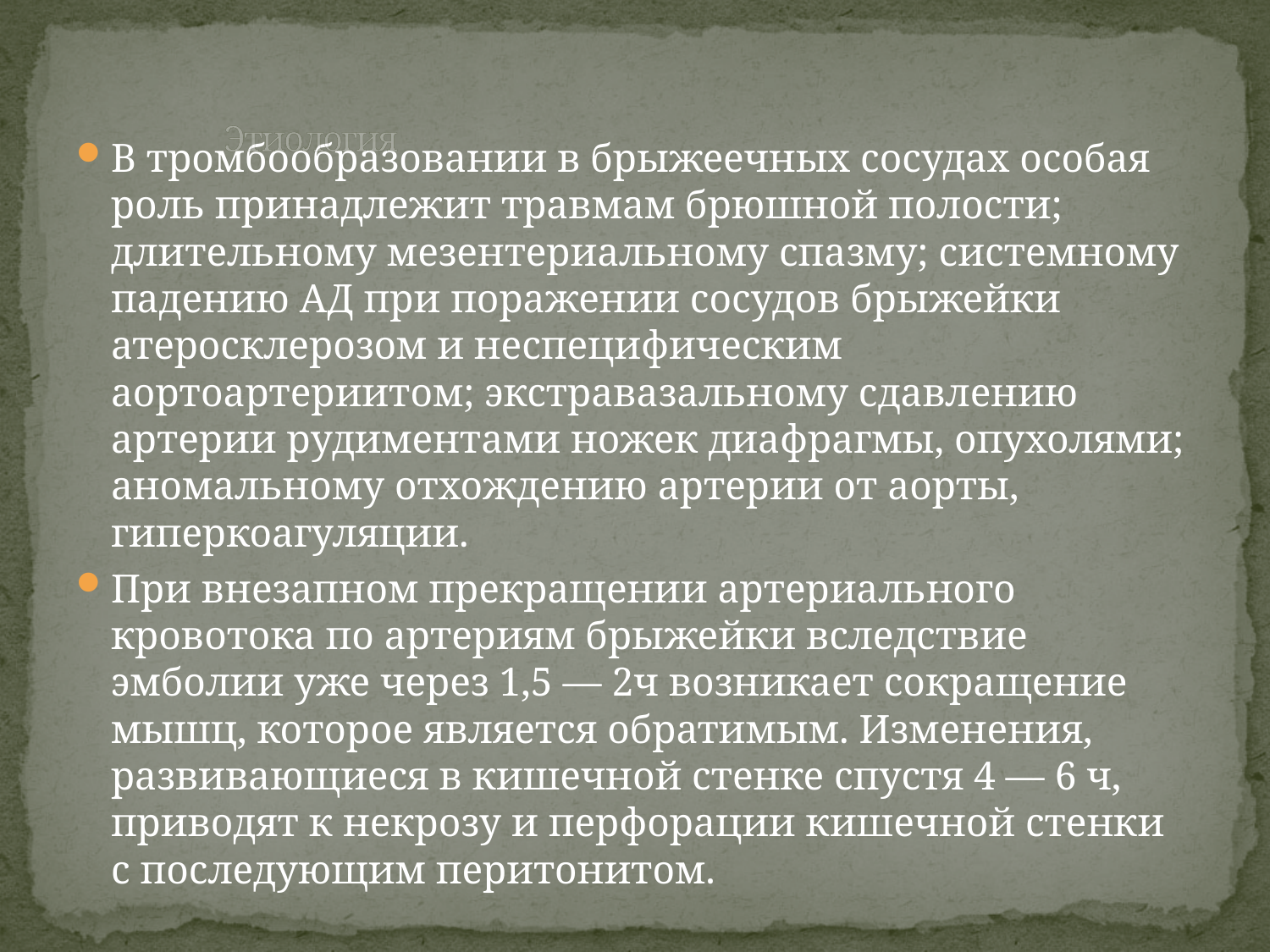

# Этиология
В тромбообразовании в брыжеечных сосудах особая роль принадлежит травмам брюшной полости; длительному мезентериальному спазму; системному падению АД при поражении сосудов брыжейки атеросклерозом и неспецифическим аортоартериитом; экстравазальному сдавлению артерии рудиментами ножек диафрагмы, опухолями; аномальному отхождению артерии от аорты, гиперкоагуляции.
При внезапном прекращении артериального кровотока по артериям брыжейки вследствие эмболии уже через 1,5 — 2ч возникает сокращение мышц, которое является обратимым. Изменения, развивающиеся в кишечной стенке спустя 4 — 6 ч, приводят к некрозу и перфорации кишечной стенки с последующим перитонитом.